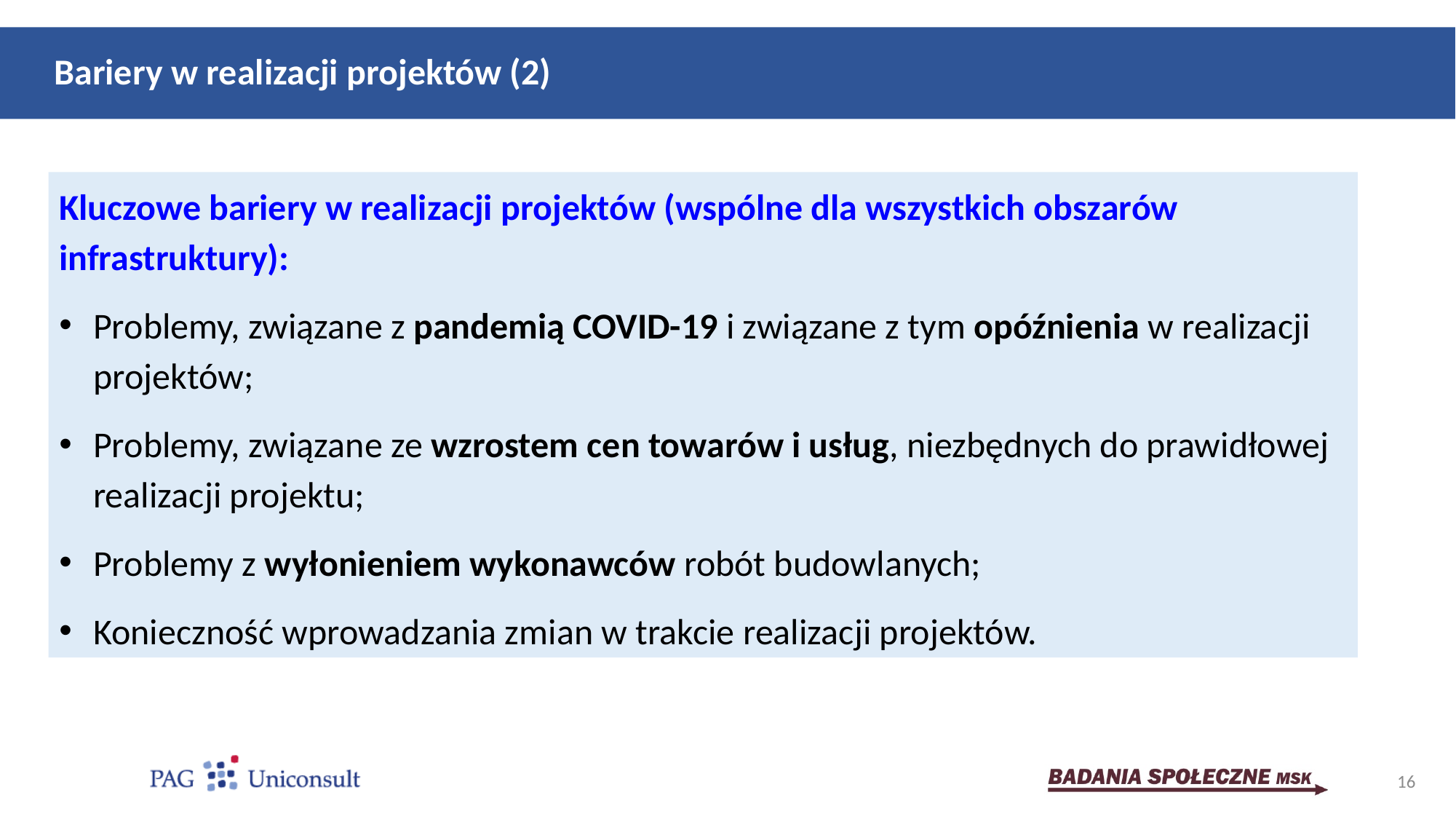

# Bariery w realizacji projektów (2)
Kluczowe bariery w realizacji projektów (wspólne dla wszystkich obszarów infrastruktury):
Problemy, związane z pandemią COVID-19 i związane z tym opóźnienia w realizacji projektów;
Problemy, związane ze wzrostem cen towarów i usług, niezbędnych do prawidłowej realizacji projektu;
Problemy z wyłonieniem wykonawców robót budowlanych;
Konieczność wprowadzania zmian w trakcie realizacji projektów.
16